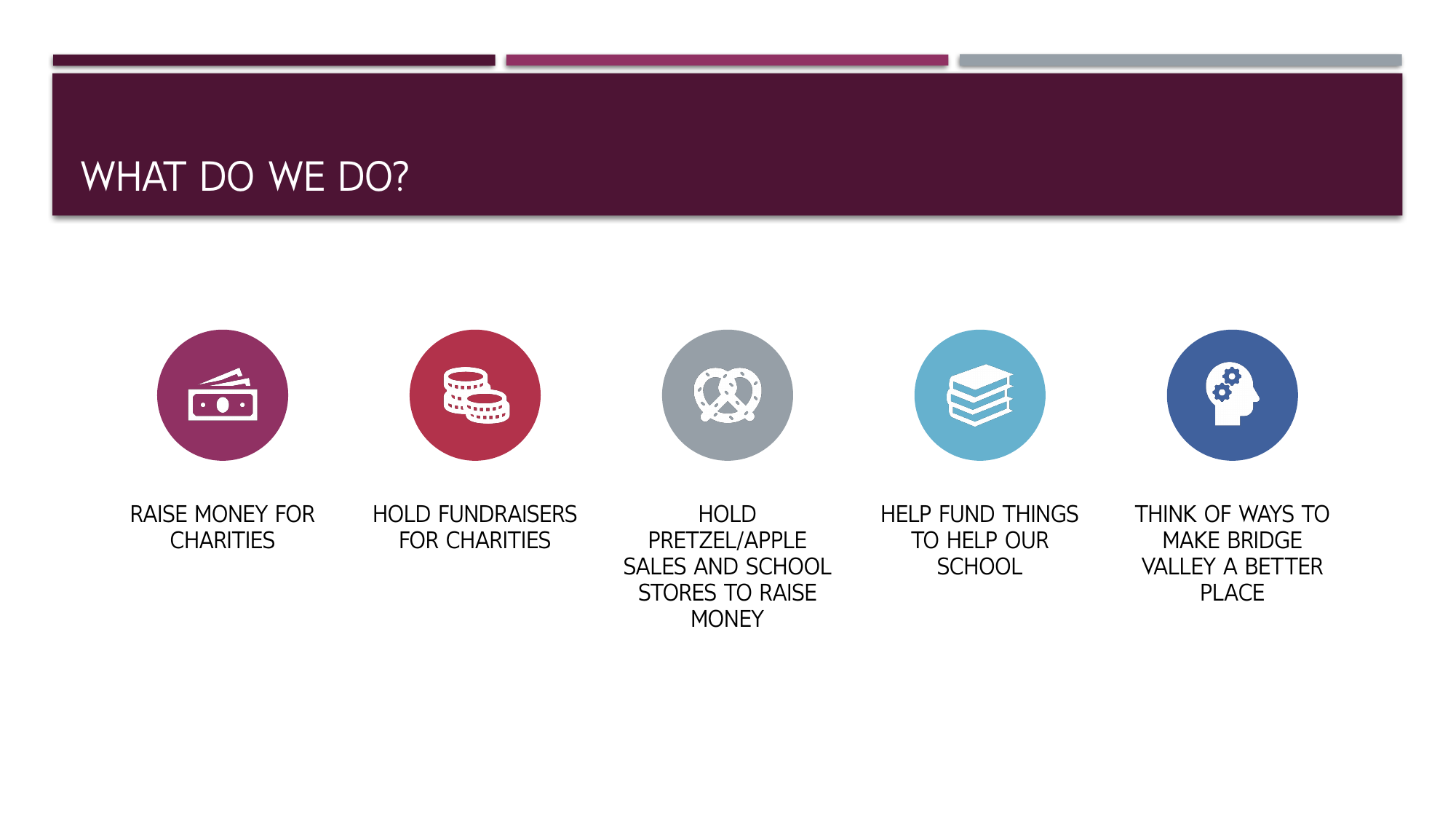

# What Do We do?
Raise Money For Charities
Hold Fundraisers for charities
Hold pretzel/apple sales and school stores to raise money
Help fund things to help our school
Think of ways to make Bridge Valley a better place